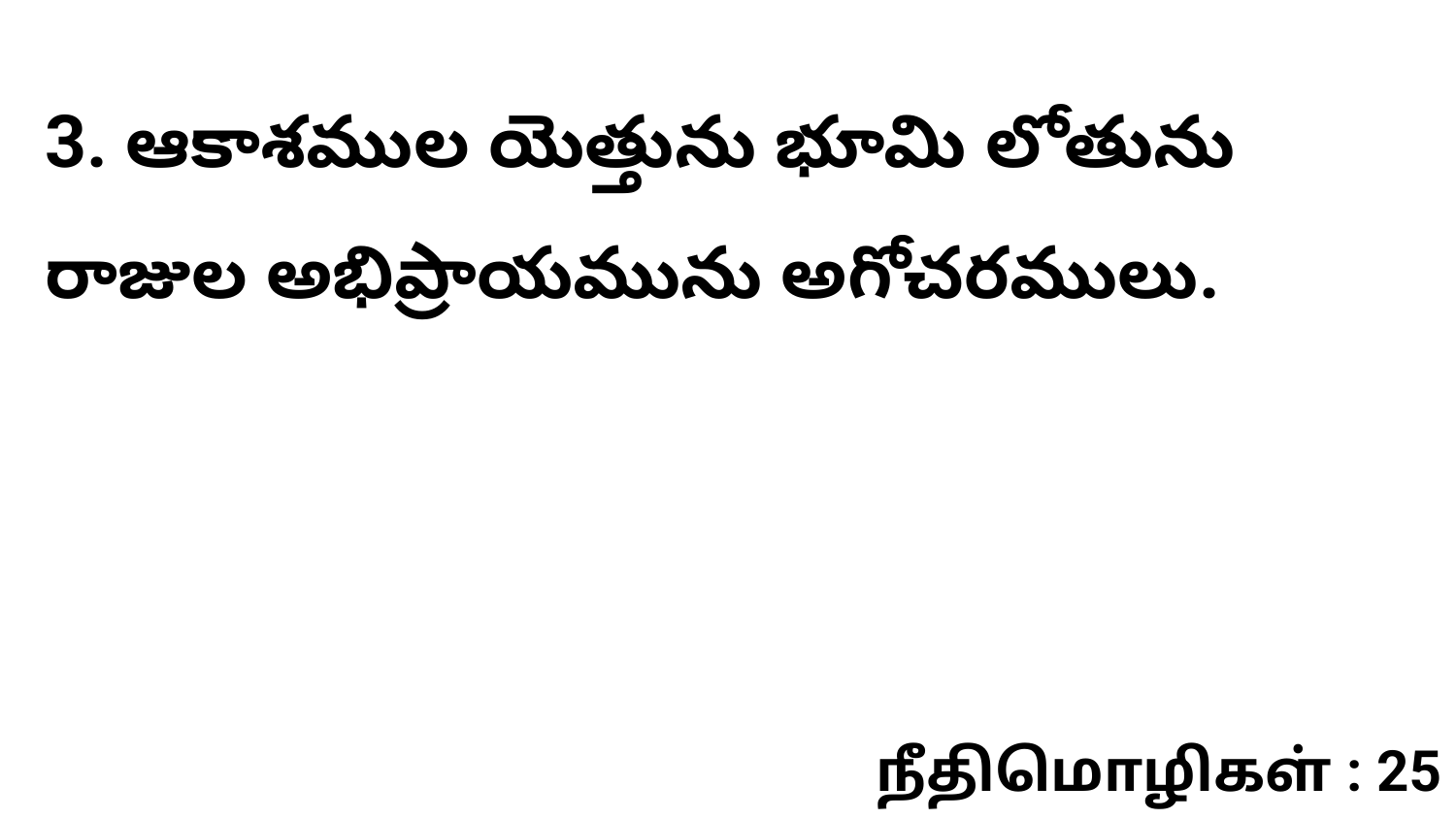

3. ఆకాశముల యెత్తును భూమి లోతును రాజుల అభిప్రాయమును అగోచరములు.
நீதிமொழிகள் : 25